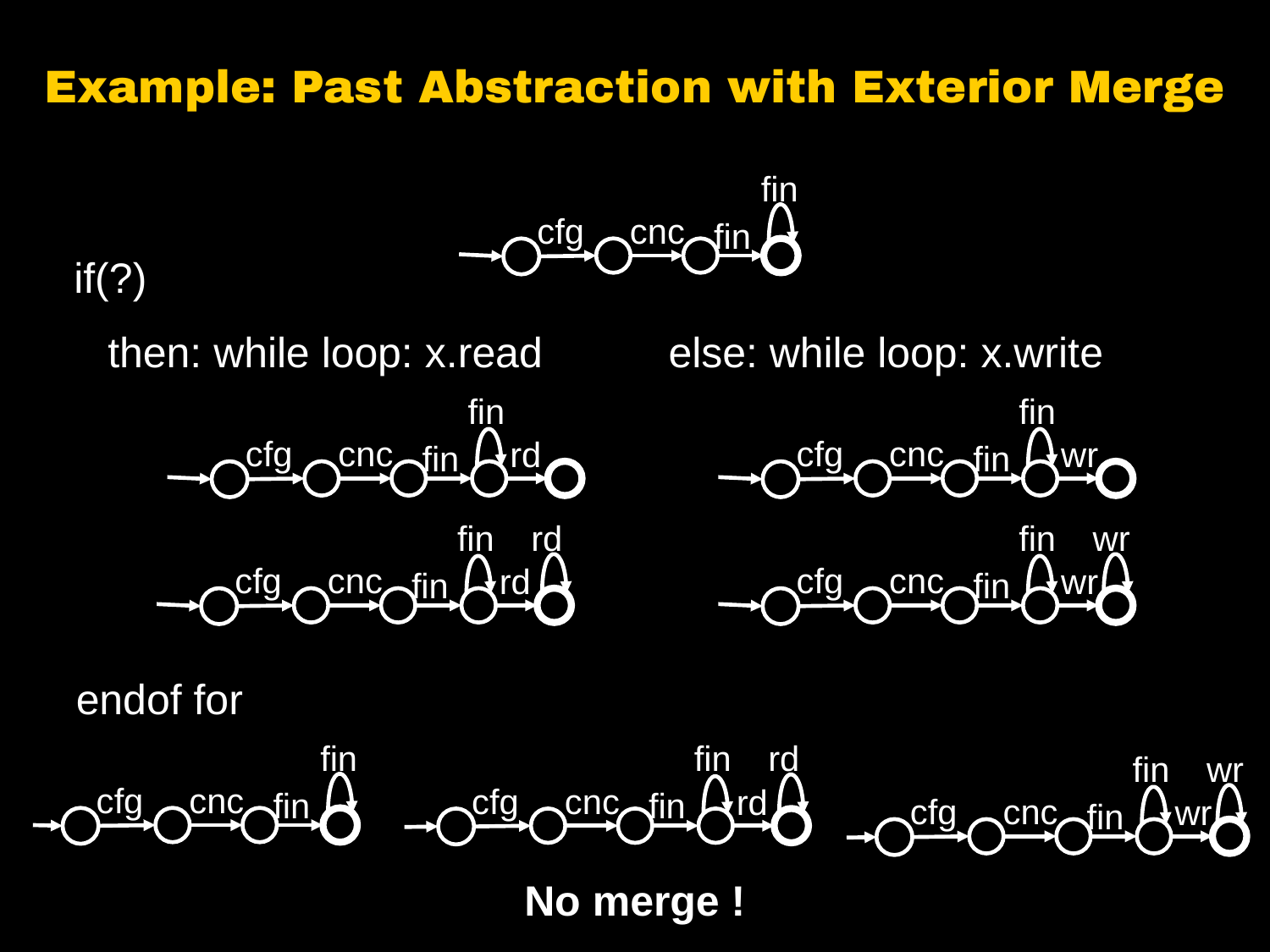

# Example: Past Abstraction with Exterior Merge
fin
cfg
cnc
fin

if(?)
then: while loop: x.read
else: while loop: x.write
fin
cfg
cnc
rd
fin

fin
cfg
cnc
wr
fin

fin
rd
cfg
cnc
rd
fin

fin
wr
cfg
cnc
wr
fin

endof for
fin
cfg
cnc
fin

fin
rd
cfg
cnc
rd
fin

fin
wr
cfg
cnc
wr
fin

No merge !